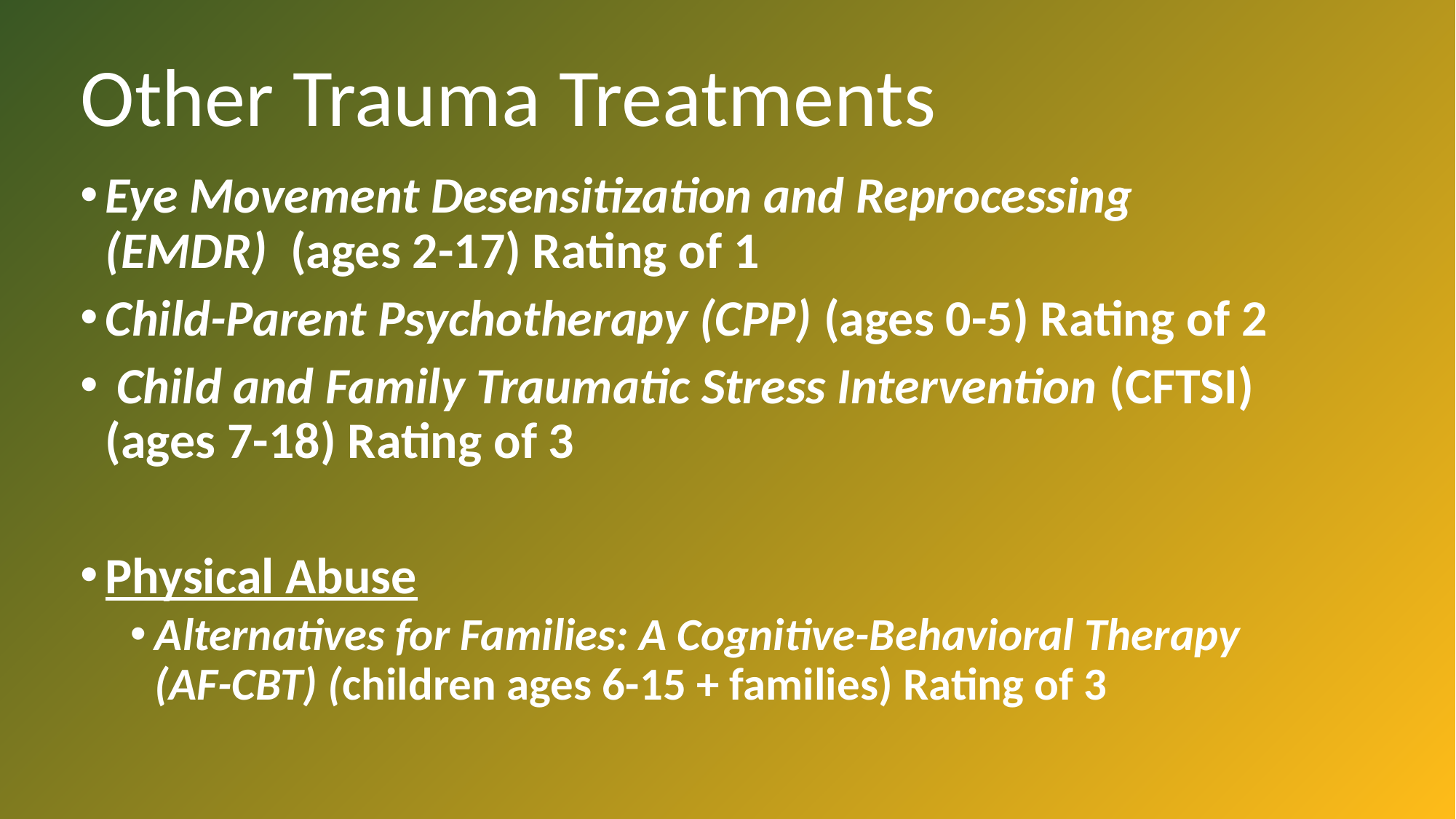

# Other Trauma Treatments
Eye Movement Desensitization and Reprocessing (EMDR)  (ages 2-17) Rating of 1
Child-Parent Psychotherapy (CPP) (ages 0-5) Rating of 2
 Child and Family Traumatic Stress Intervention (CFTSI) (ages 7-18) Rating of 3

Physical Abuse
Alternatives for Families: A Cognitive-Behavioral Therapy (AF-CBT) (children ages 6-15 + families) Rating of 3